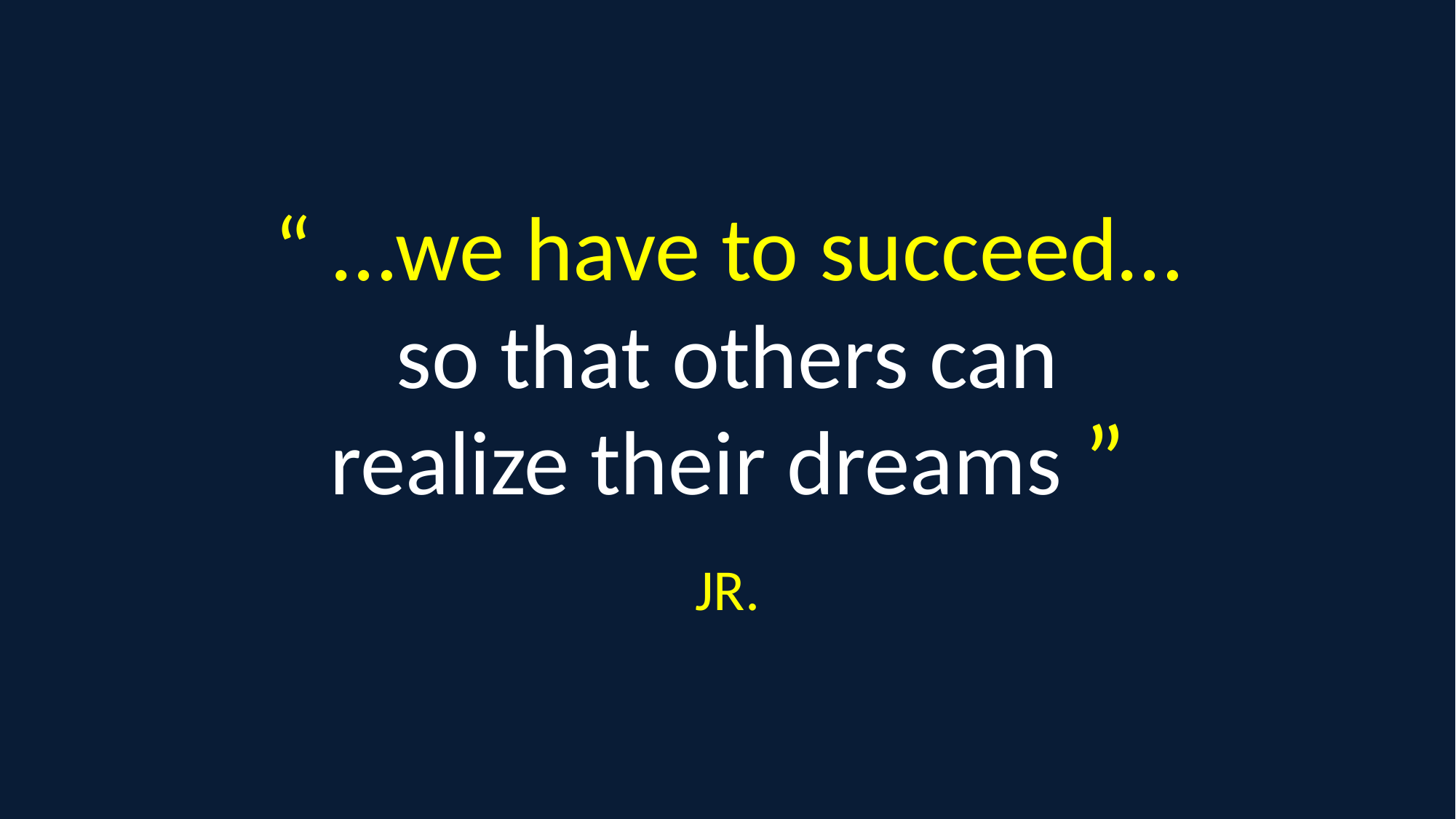

“ …we have to succeed…
so that others can
realize their dreams ”
JR.